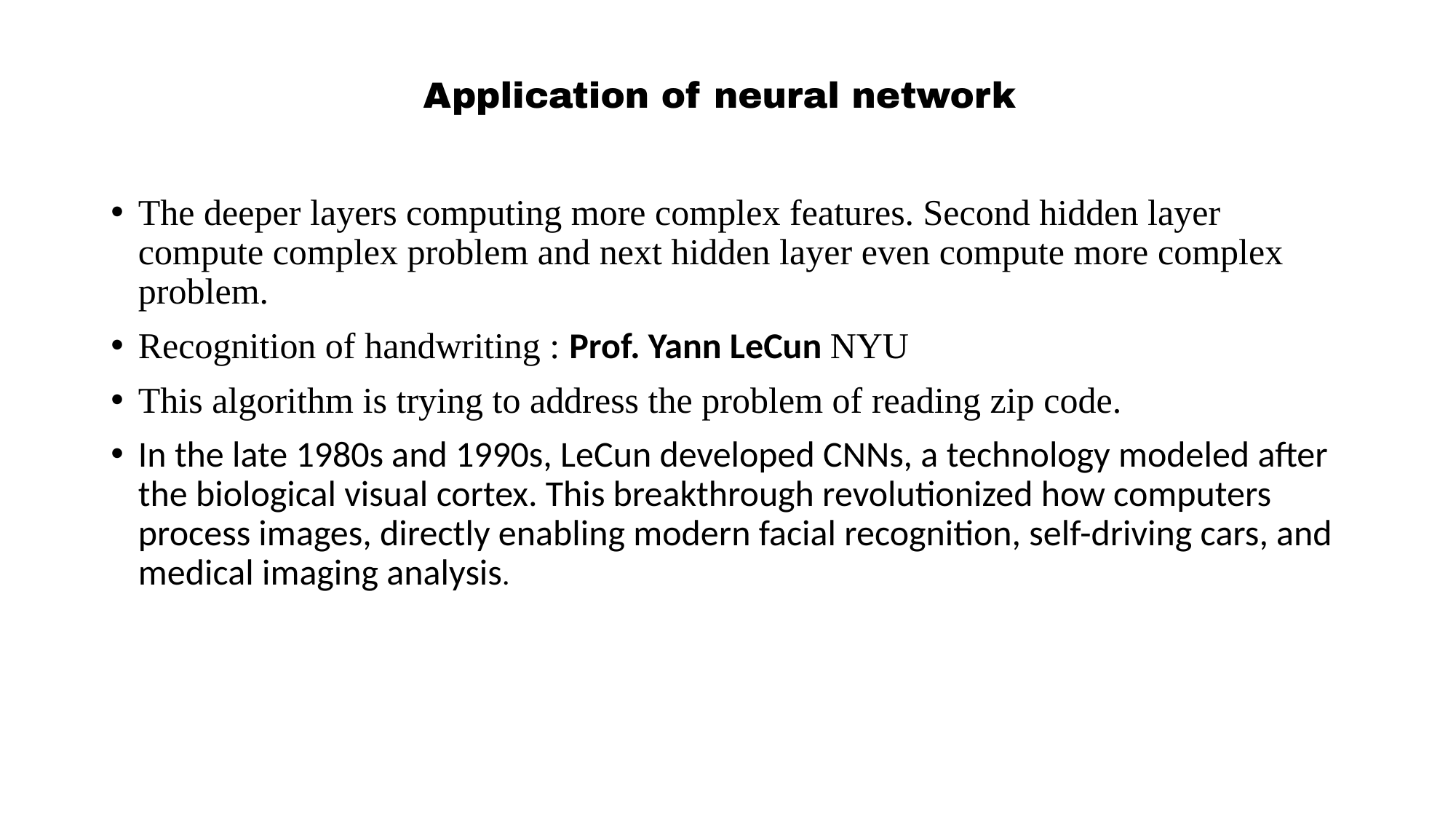

# Application of neural network
The deeper layers computing more complex features. Second hidden layer compute complex problem and next hidden layer even compute more complex problem.
Recognition of handwriting : Prof. Yann LeCun NYU
This algorithm is trying to address the problem of reading zip code.
In the late 1980s and 1990s, LeCun developed CNNs, a technology modeled after the biological visual cortex. This breakthrough revolutionized how computers process images, directly enabling modern facial recognition, self-driving cars, and medical imaging analysis.